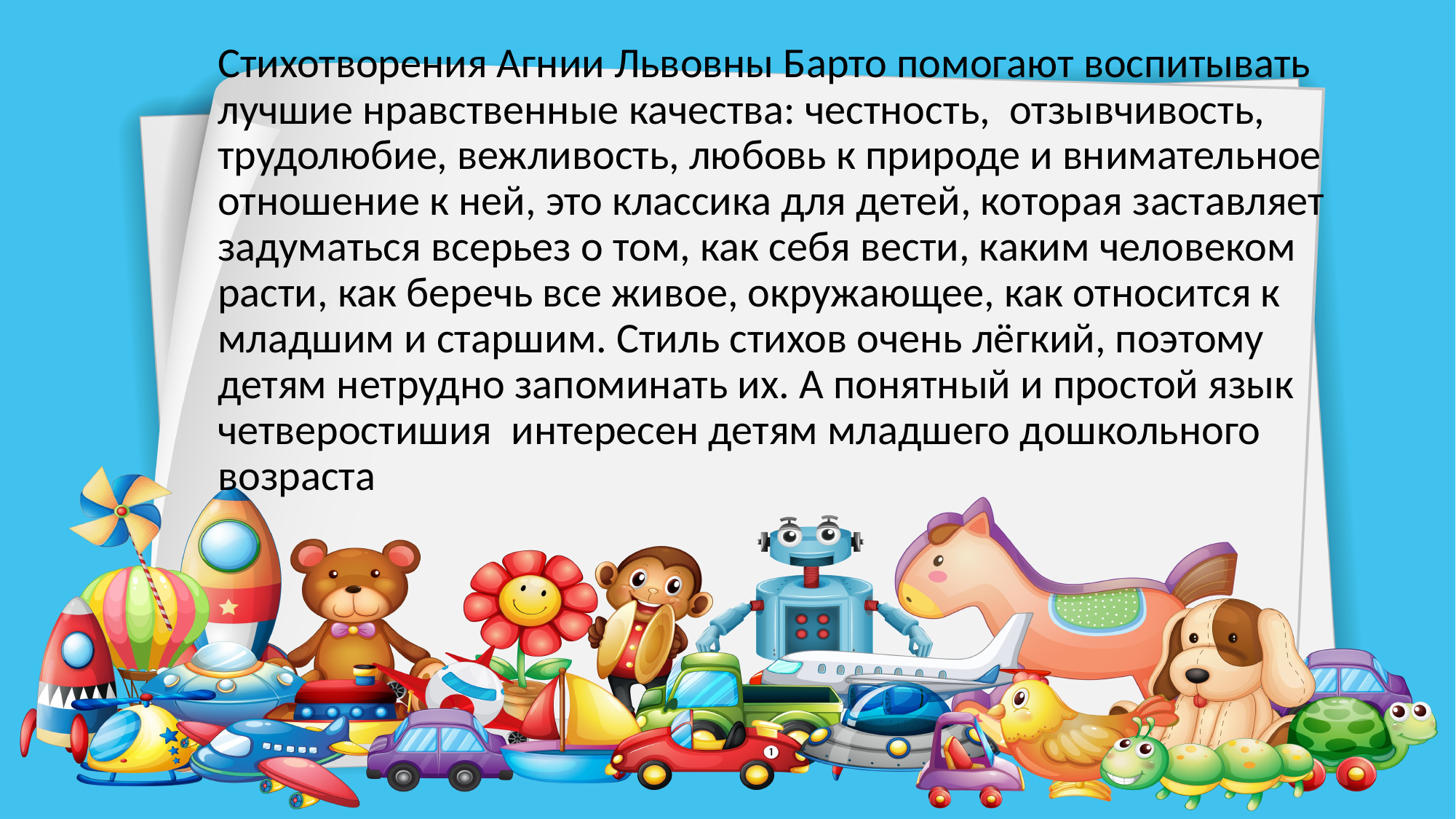

Стихотворения Агнии Львовны Барто помогают воспитывать лучшие нравственные качества: честность,  отзывчивость, трудолюбие, вежливость, любовь к природе и внимательное отношение к ней, это классика для детей, которая заставляет задуматься всерьез о том, как себя вести, каким человеком расти, как беречь все живое, окружающее, как относится к младшим и старшим. Стиль стихов очень лёгкий, поэтому детям нетрудно запоминать их. А понятный и простой язык четверостишия  интересен детям младшего дошкольного возраста